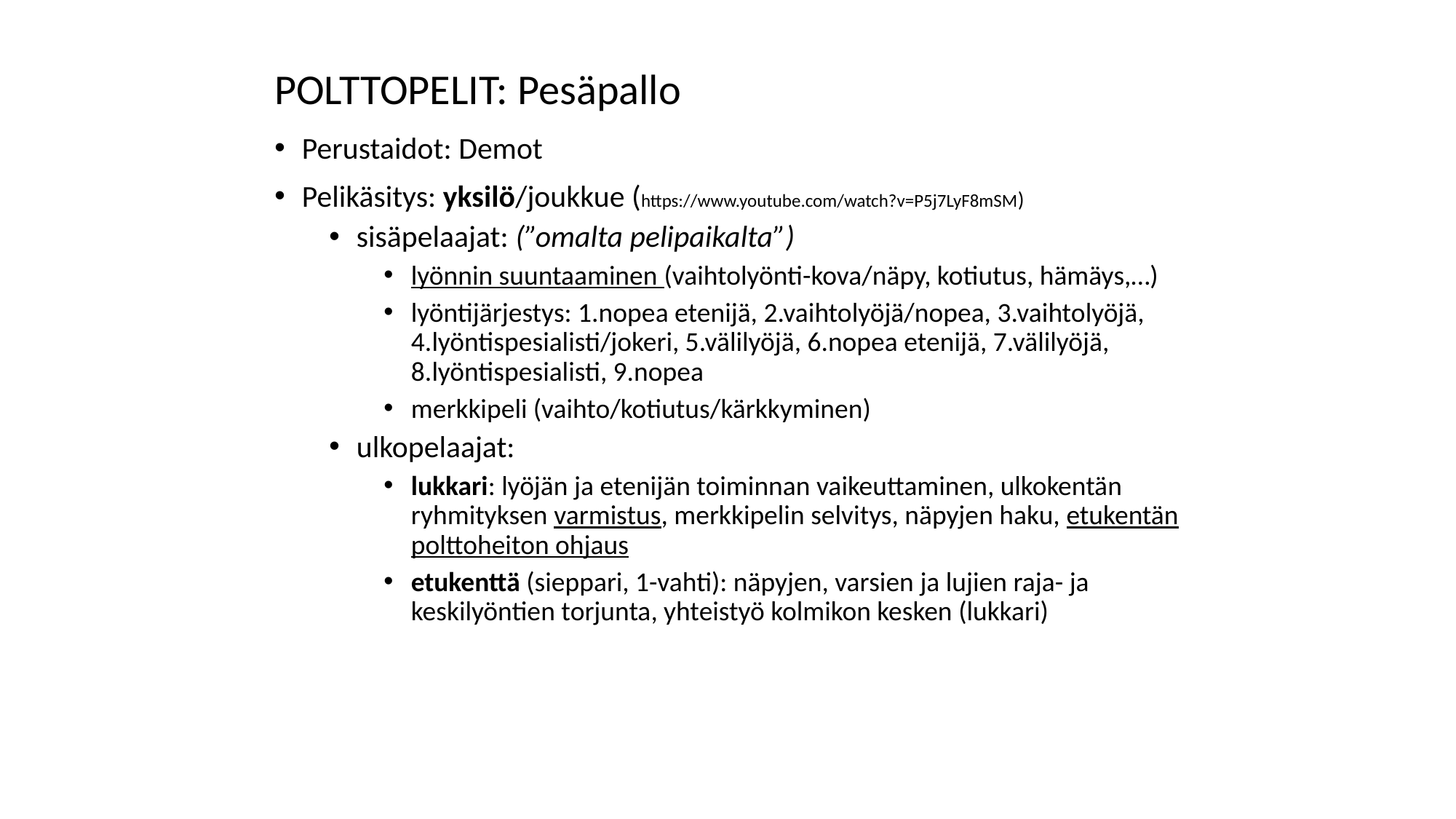

# POLTTOPELIT: Pesäpallo
Perustaidot: Demot
Pelikäsitys: yksilö/joukkue (https://www.youtube.com/watch?v=P5j7LyF8mSM)
sisäpelaajat: (”omalta pelipaikalta”)
lyönnin suuntaaminen (vaihtolyönti-kova/näpy, kotiutus, hämäys,…)
lyöntijärjestys: 1.nopea etenijä, 2.vaihtolyöjä/nopea, 3.vaihtolyöjä, 4.lyöntispesialisti/jokeri, 5.välilyöjä, 6.nopea etenijä, 7.välilyöjä, 8.lyöntispesialisti, 9.nopea
merkkipeli (vaihto/kotiutus/kärkkyminen)
ulkopelaajat:
lukkari: lyöjän ja etenijän toiminnan vaikeuttaminen, ulkokentän ryhmityksen varmistus, merkkipelin selvitys, näpyjen haku, etukentän polttoheiton ohjaus
etukenttä (sieppari, 1-vahti): näpyjen, varsien ja lujien raja- ja keskilyöntien torjunta, yhteistyö kolmikon kesken (lukkari)